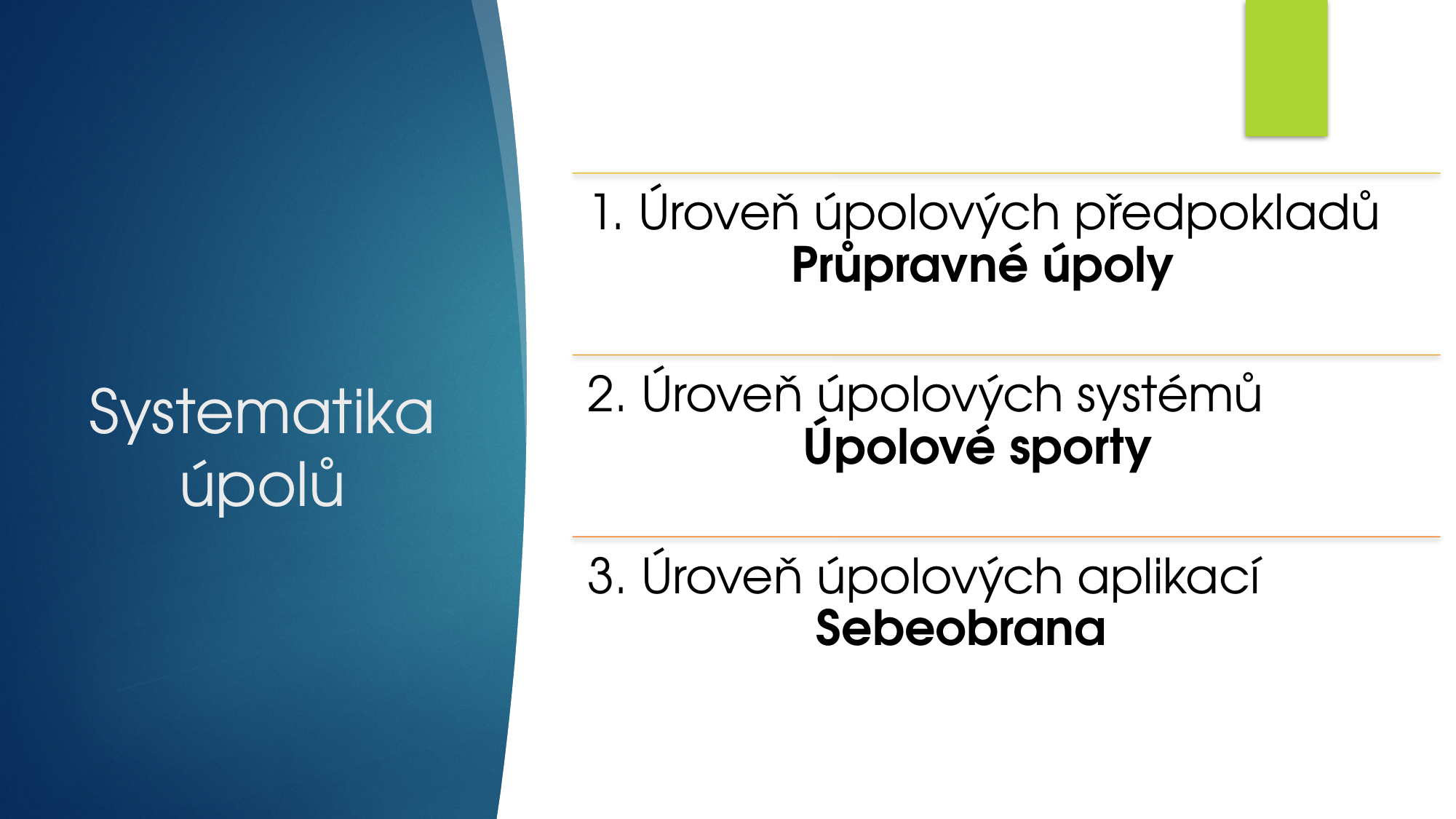

# Systematika úpolů
1. Úroveň úpolových předpokladů 
               Průpravné úpoly
2. Úroveň úpolových systémů
                Úpolové sporty
3. Úroveň úpolových aplikací
                 Sebeobrana